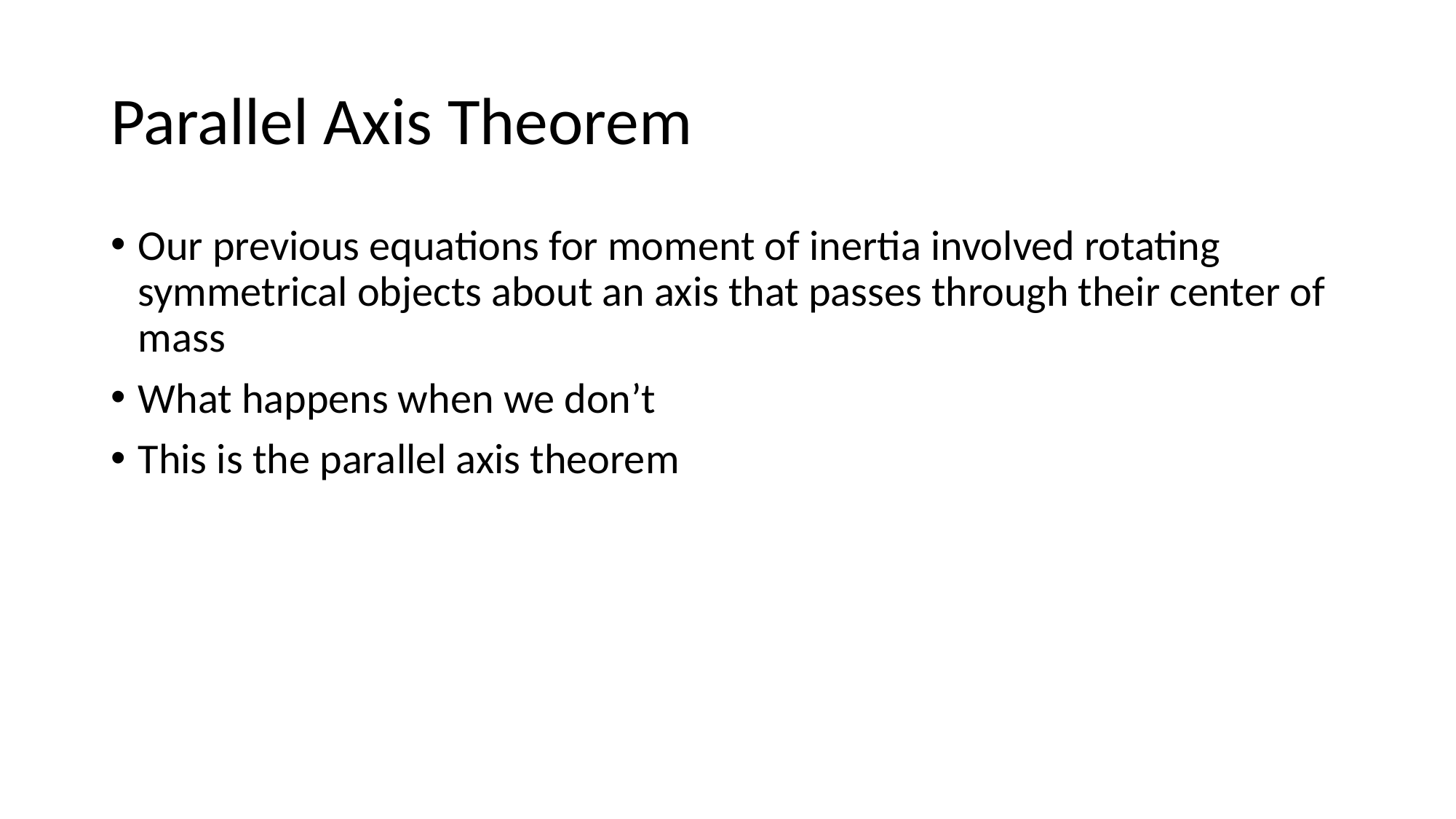

# Parallel Axis Theorem
Our previous equations for moment of inertia involved rotating symmetrical objects about an axis that passes through their center of mass
What happens when we don’t
This is the parallel axis theorem